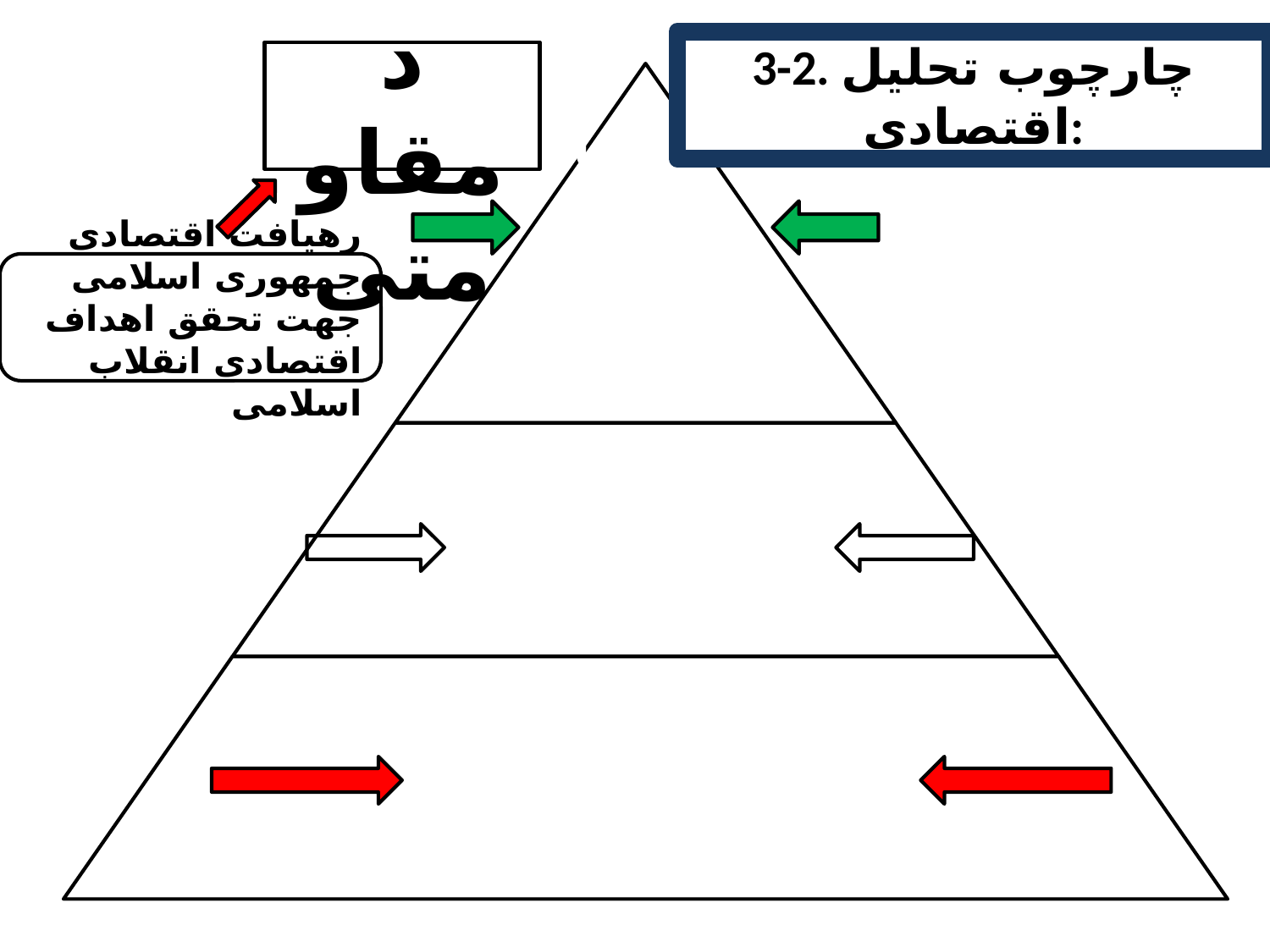

3-2. چارچوب تحلیل اقتصادی:
اقتصاد مقاومتی
اقتصاد
جمهوری اسلامی
اقتصاد انقلاب اسلامی
اقتصاد اسلامی

رهیافت اقتصادی جمهوری اسلامی جهت تحقق اهداف اقتصادی انقلاب اسلامی